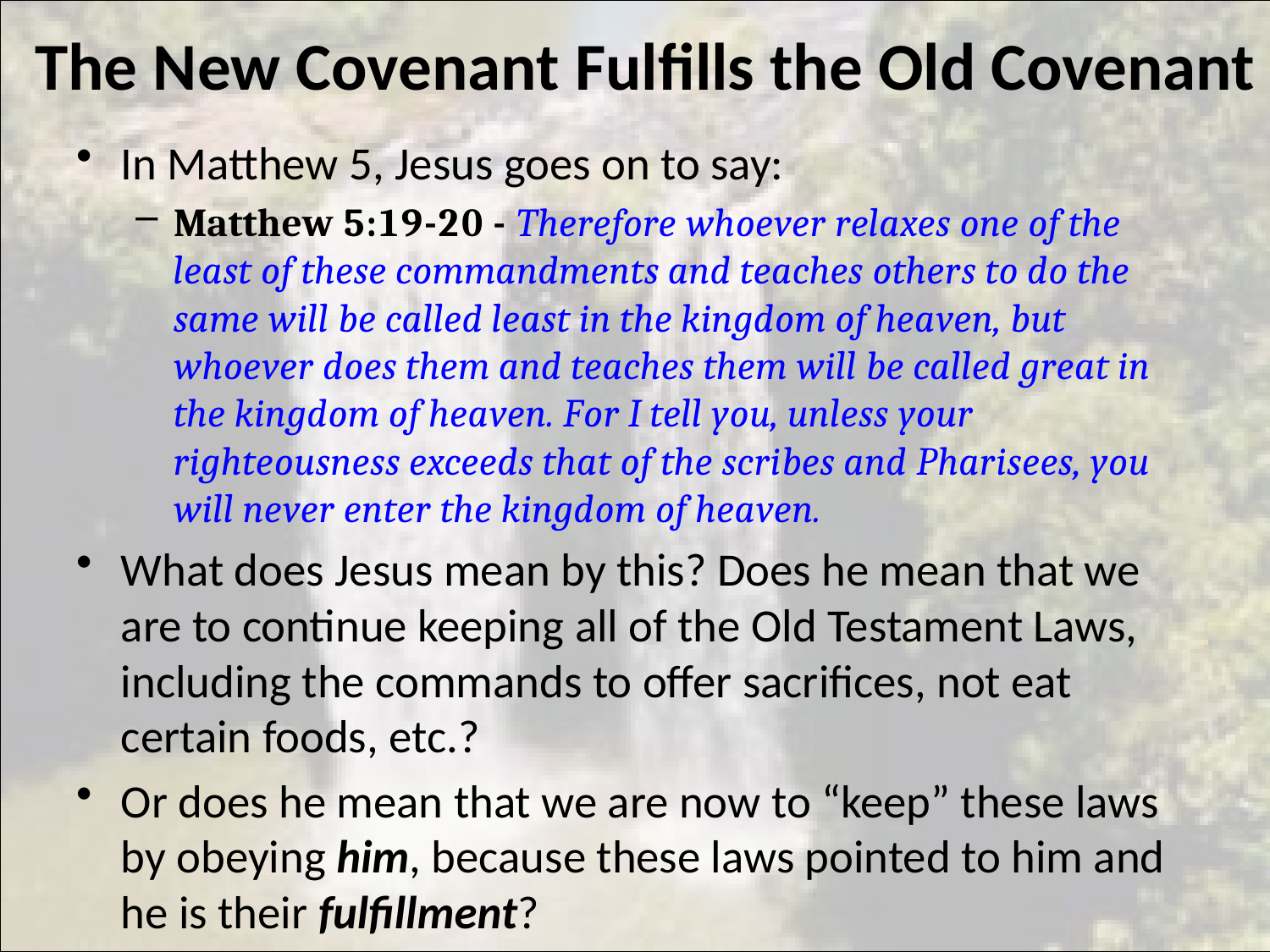

# The New Covenant Fulfills the Old Covenant
In Matthew 5, Jesus goes on to say:
Matthew 5:19-20 - Therefore whoever relaxes one of the least of these commandments and teaches others to do the same will be called least in the kingdom of heaven, but whoever does them and teaches them will be called great in the kingdom of heaven. For I tell you, unless your righteousness exceeds that of the scribes and Pharisees, you will never enter the kingdom of heaven.
What does Jesus mean by this? Does he mean that we are to continue keeping all of the Old Testament Laws, including the commands to offer sacrifices, not eat certain foods, etc.?
Or does he mean that we are now to “keep” these laws by obeying him, because these laws pointed to him and he is their fulfillment?